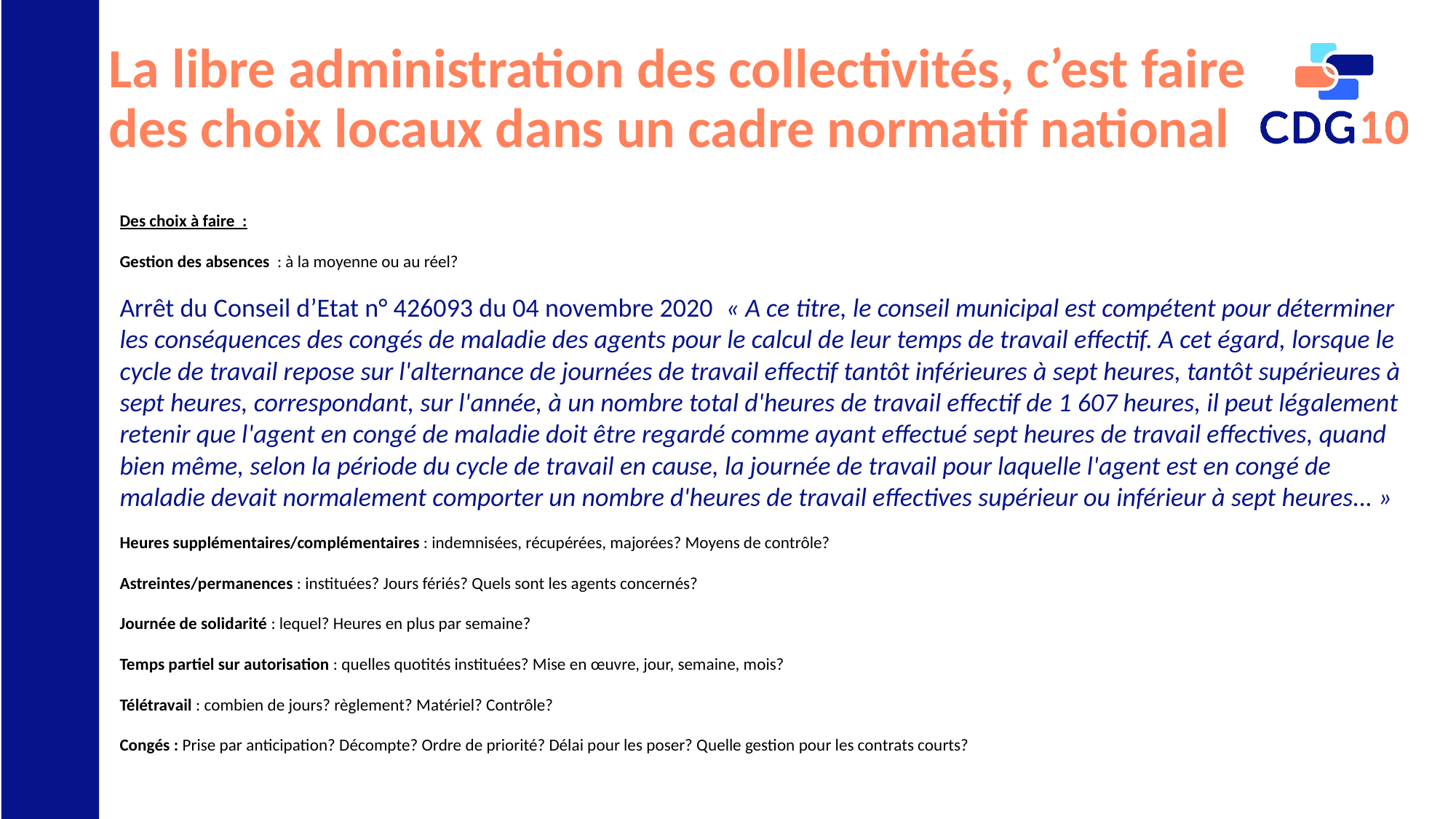

# La libre administration des collectivités, c’est faire des choix locaux dans un cadre normatif national
Des choix à faire  :

Gestion des absences  : à la moyenne ou au réel?

Arrêt du Conseil d’Etat n° 426093 du 04 novembre 2020  « A ce titre, le conseil municipal est compétent pour déterminer les conséquences des congés de maladie des agents pour le calcul de leur temps de travail effectif. A cet égard, lorsque le cycle de travail repose sur l'alternance de journées de travail effectif tantôt inférieures à sept heures, tantôt supérieures à sept heures, correspondant, sur l'année, à un nombre total d'heures de travail effectif de 1 607 heures, il peut légalement retenir que l'agent en congé de maladie doit être regardé comme ayant effectué sept heures de travail effectives, quand bien même, selon la période du cycle de travail en cause, la journée de travail pour laquelle l'agent est en congé de maladie devait normalement comporter un nombre d'heures de travail effectives supérieur ou inférieur à sept heures... »

Heures supplémentaires/complémentaires : indemnisées, récupérées, majorées? Moyens de contrôle?

Astreintes/permanences : instituées? Jours fériés? Quels sont les agents concernés?

Journée de solidarité : lequel? Heures en plus par semaine?

Temps partiel sur autorisation : quelles quotités instituées? Mise en œuvre, jour, semaine, mois?

Télétravail : combien de jours? règlement? Matériel? Contrôle?

Congés : Prise par anticipation? Décompte? Ordre de priorité? Délai pour les poser? Quelle gestion pour les contrats courts?